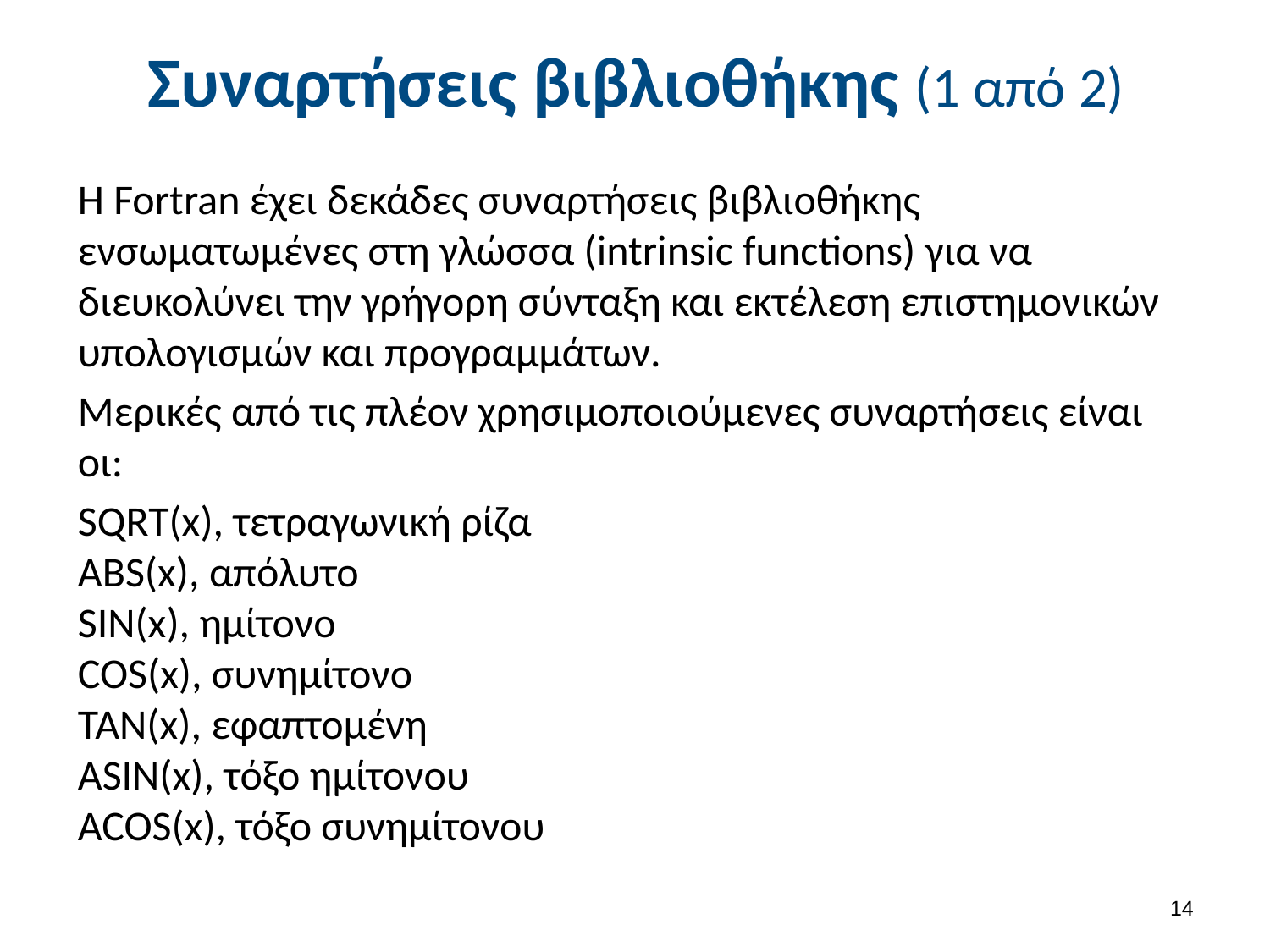

# Συναρτήσεις βιβλιοθήκης (1 από 2)
Η Fortran έχει δεκάδες συναρτήσεις βιβλιοθήκης ενσωματωμένες στη γλώσσα (intrinsic functions) για να διευκολύνει την γρήγορη σύνταξη και εκτέλεση επιστημονικών υπολογισμών και προγραμμάτων.
Μερικές από τις πλέον χρησιμοποιούμενες συναρτήσεις είναι οι:
SQRT(x), τετραγωνική ρίζα
ABS(x), απόλυτο
SIN(x), ημίτονο
COS(x), συνημίτονο
TAN(x), εφαπτομένη
ASIN(x), τόξο ημίτονου 
ACOS(x), τόξο συνημίτονου
14